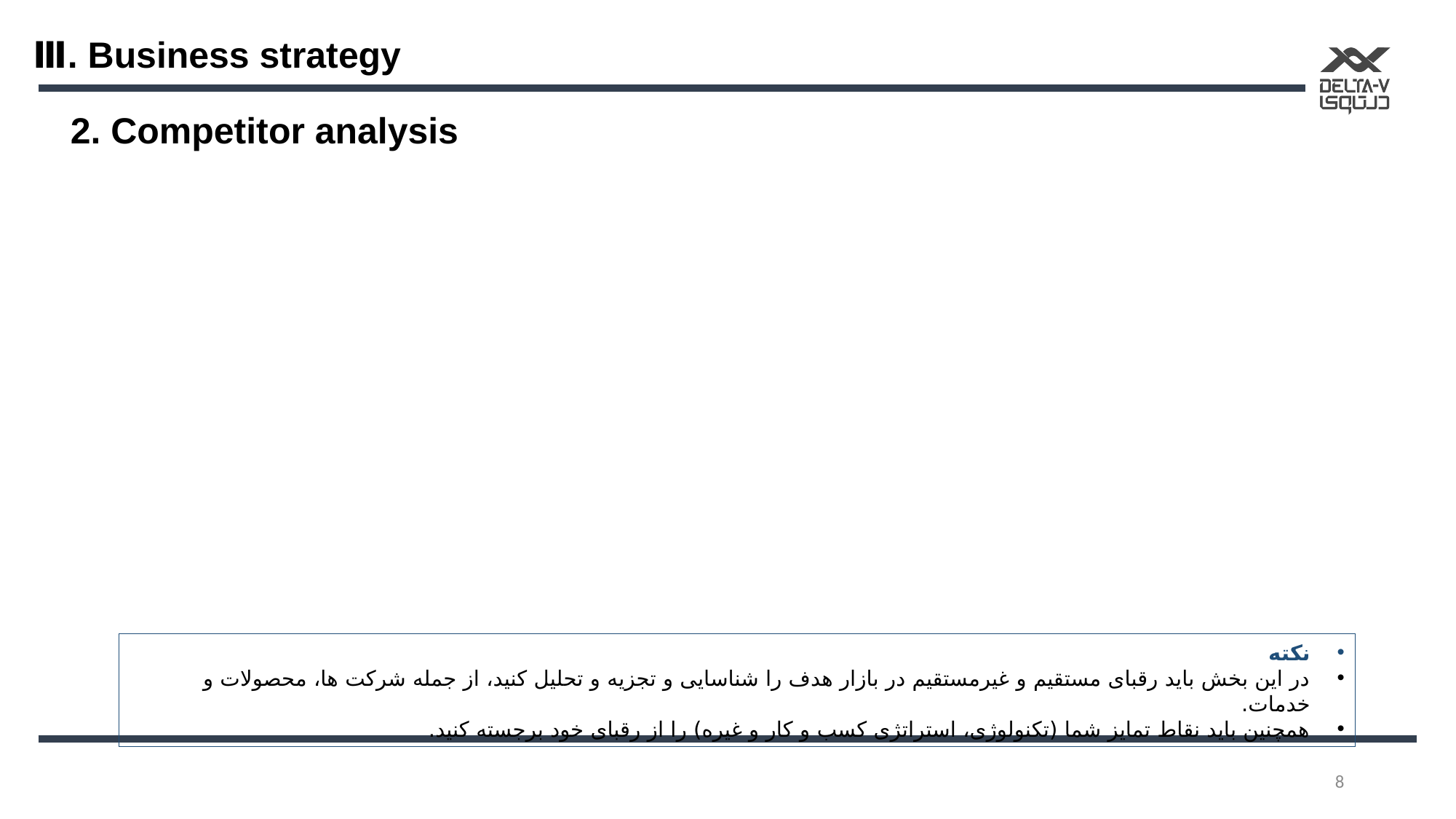

Ⅲ. Business strategy
2. Competitor analysis
نکته
در این بخش باید رقبای مستقیم و غیرمستقیم در بازار هدف را شناسایی و تجزیه و تحلیل کنید، از جمله شرکت ها، محصولات و خدمات.
همچنین باید نقاط تمایز شما (تکنولوژی، استراتژی کسب و کار و غیره) را از رقبای خود برجسته کنید.
8